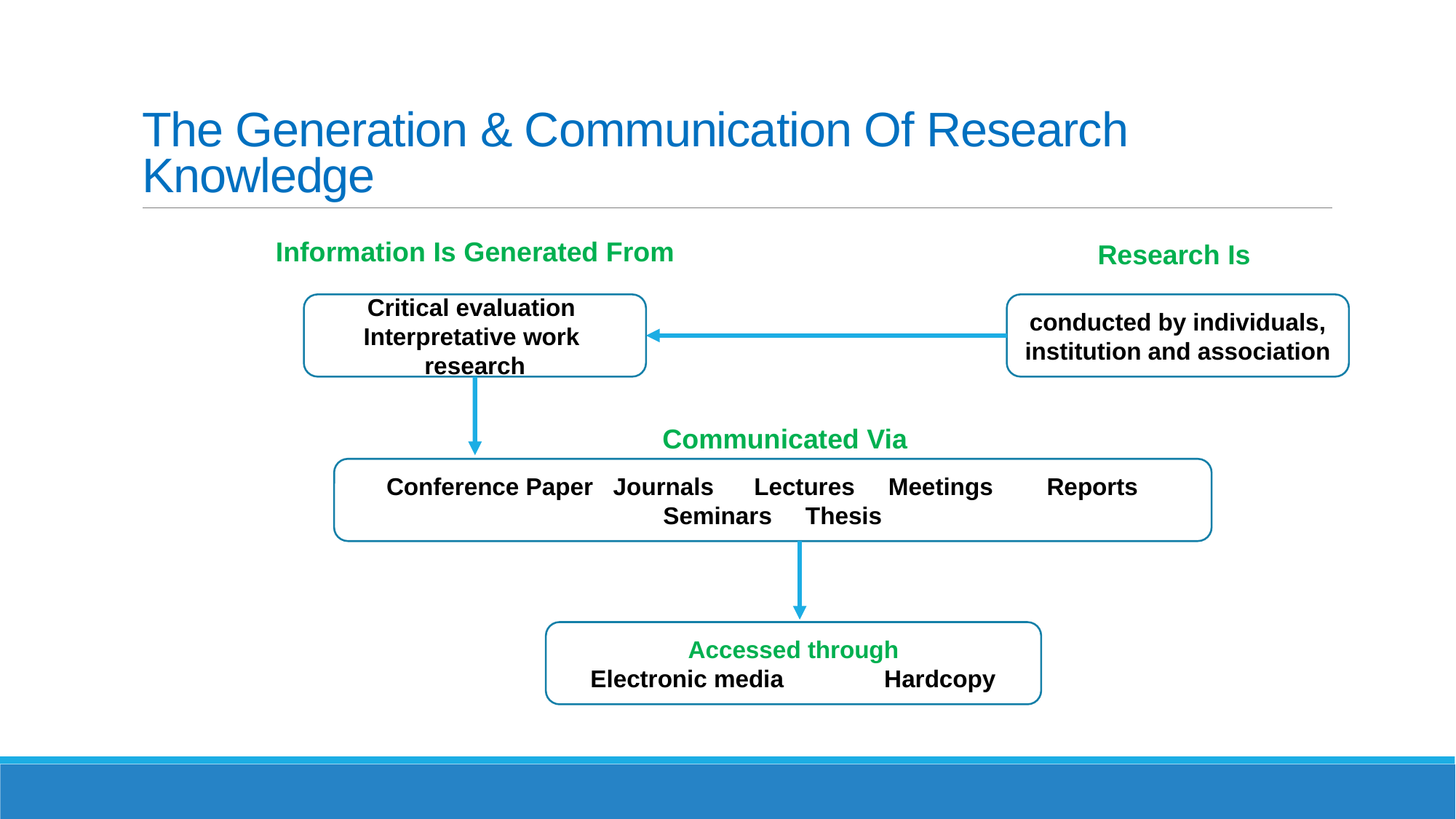

# The Generation & Communication Of Research Knowledge
Information Is Generated From
Research Is
Critical evaluation
Interpretative work
research
conducted by individuals, institution and association
Communicated Via
Conference Paper   Journals      Lectures     Meetings        Reports    Seminars     Thesis
Accessed through
Electronic media               Hardcopy